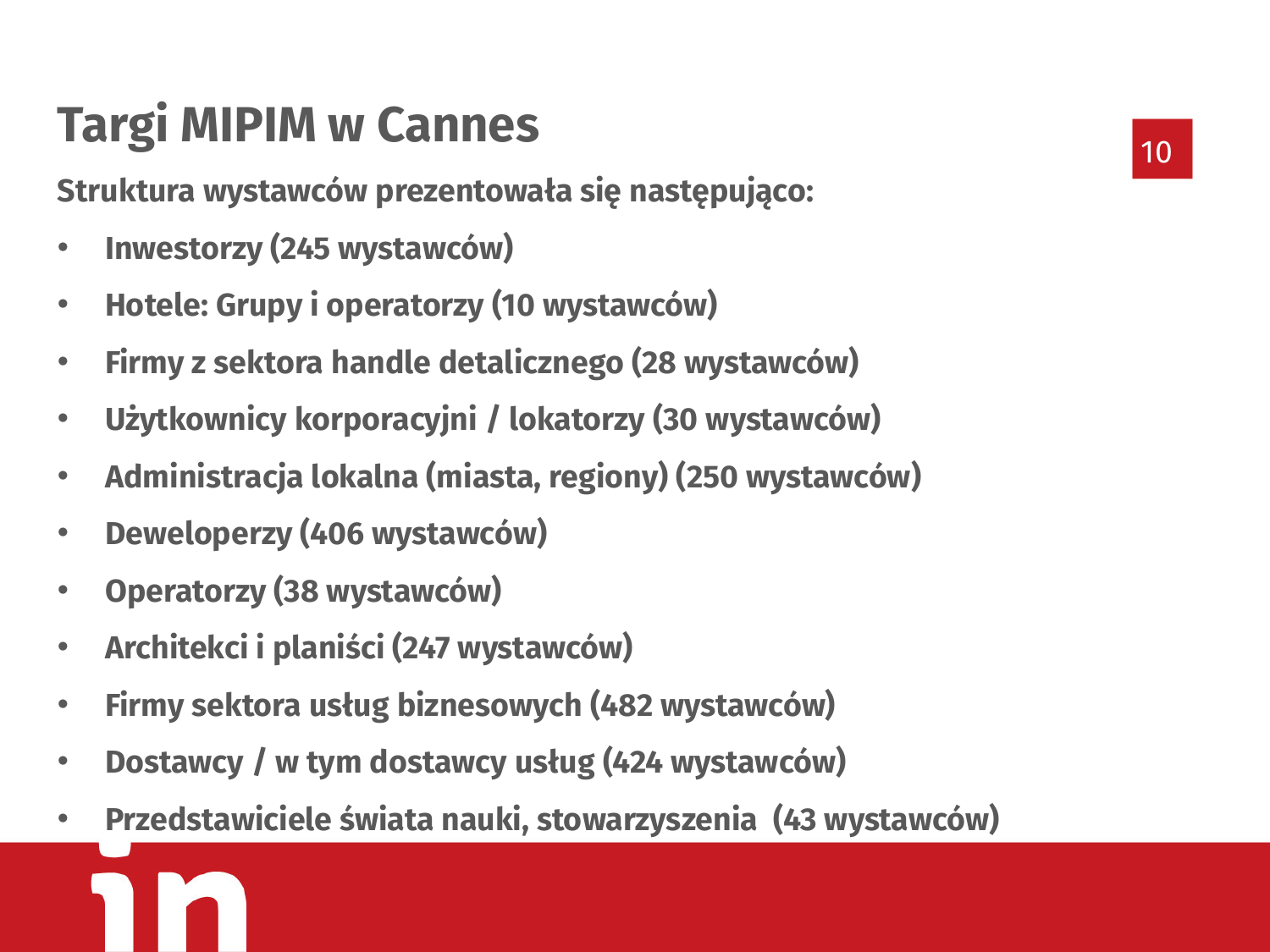

Targi MIPIM w Cannes
Struktura wystawców prezentowała się następująco:
Inwestorzy (245 wystawców)
Hotele: Grupy i operatorzy (10 wystawców)
Firmy z sektora handle detalicznego (28 wystawców)
Użytkownicy korporacyjni / lokatorzy (30 wystawców)
Administracja lokalna (miasta, regiony) (250 wystawców)
Deweloperzy (406 wystawców)
Operatorzy (38 wystawców)
Architekci i planiści (247 wystawców)
Firmy sektora usług biznesowych (482 wystawców)
Dostawcy / w tym dostawcy usług (424 wystawców)
Przedstawiciele świata nauki, stowarzyszenia  (43 wystawców)

10